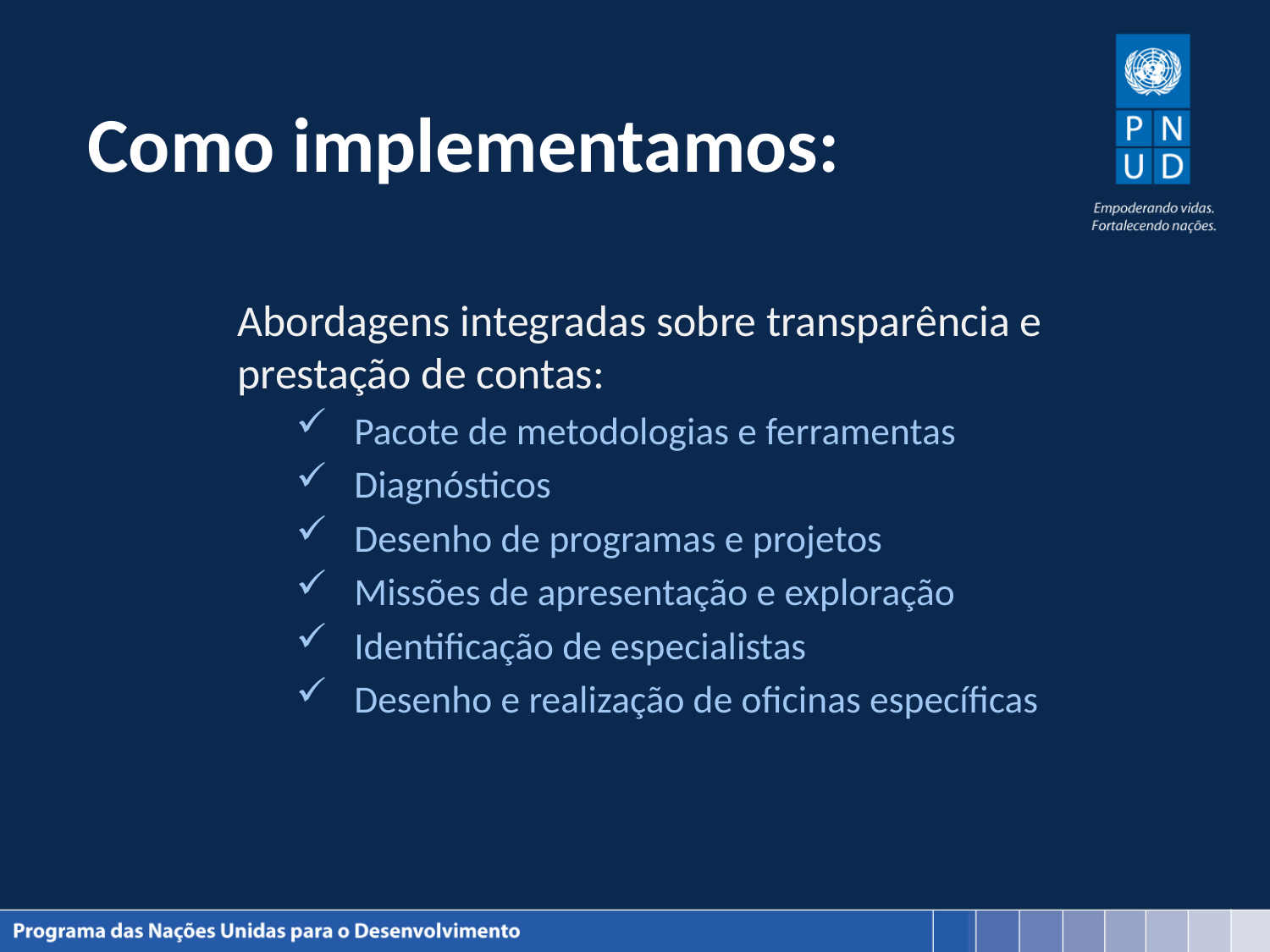

# Como implementamos:
Abordagens integradas sobre transparência e prestação de contas:
Pacote de metodologias e ferramentas
Diagnósticos
Desenho de programas e projetos
Missões de apresentação e exploração
Identificação de especialistas
Desenho e realização de oficinas específicas